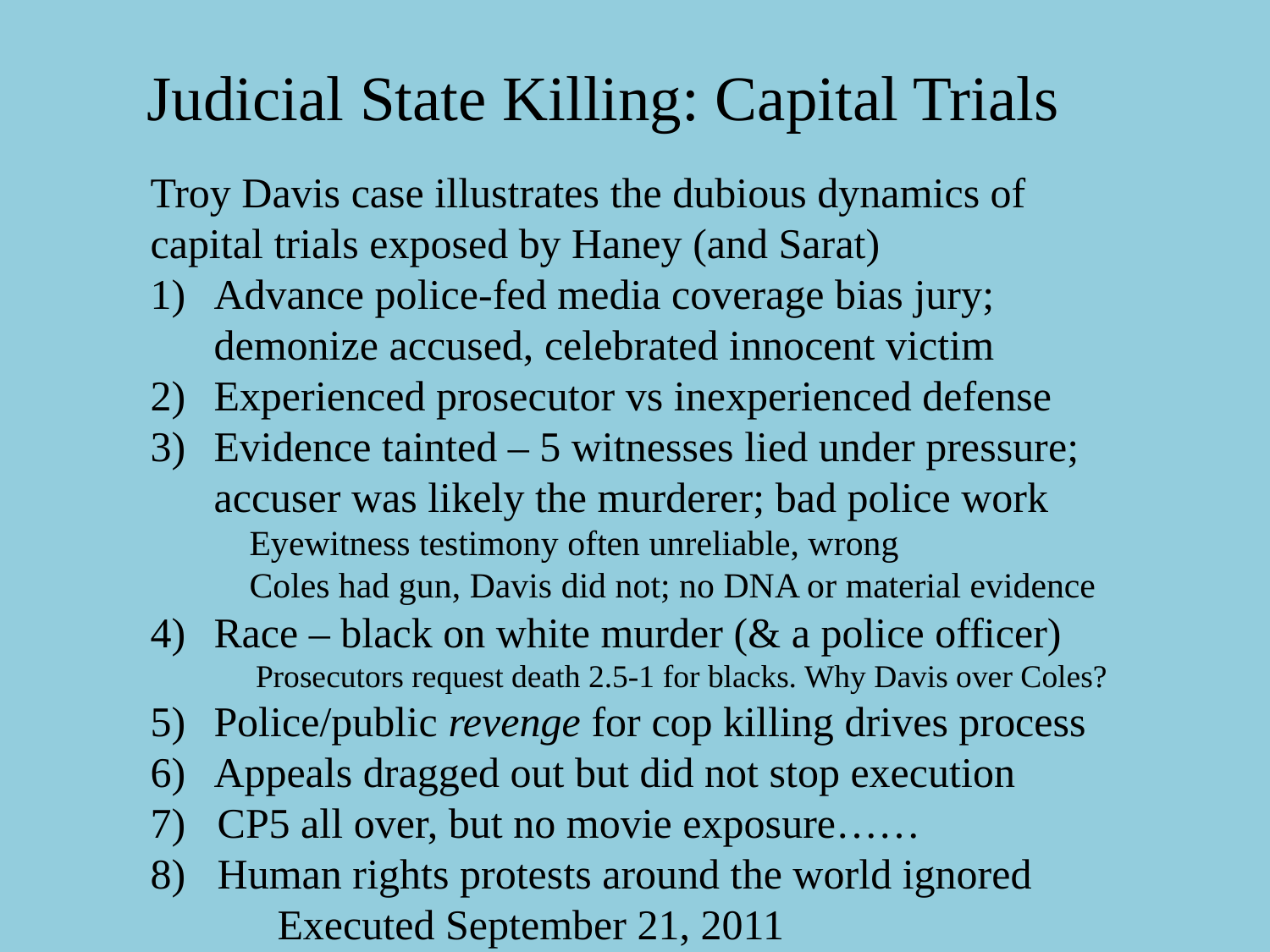

# Judicial State Killing: Capital Trials
Troy Davis case illustrates the dubious dynamics of capital trials exposed by Haney (and Sarat)
Advance police-fed media coverage bias jury; demonize accused, celebrated innocent victim
Experienced prosecutor vs inexperienced defense
Evidence tainted – 5 witnesses lied under pressure; accuser was likely the murderer; bad police work
    Eyewitness testimony often unreliable, wrong
    Coles had gun, Davis did not; no DNA or material evidence
Race – black on white murder (& a police officer)
      Prosecutors request death 2.5-1 for blacks. Why Davis over Coles?
Police/public revenge for cop killing drives process
Appeals dragged out but did not stop execution
7)   CP5 all over, but no movie exposure……
8)   Human rights protests around the world ignored
	Executed September 21, 2011